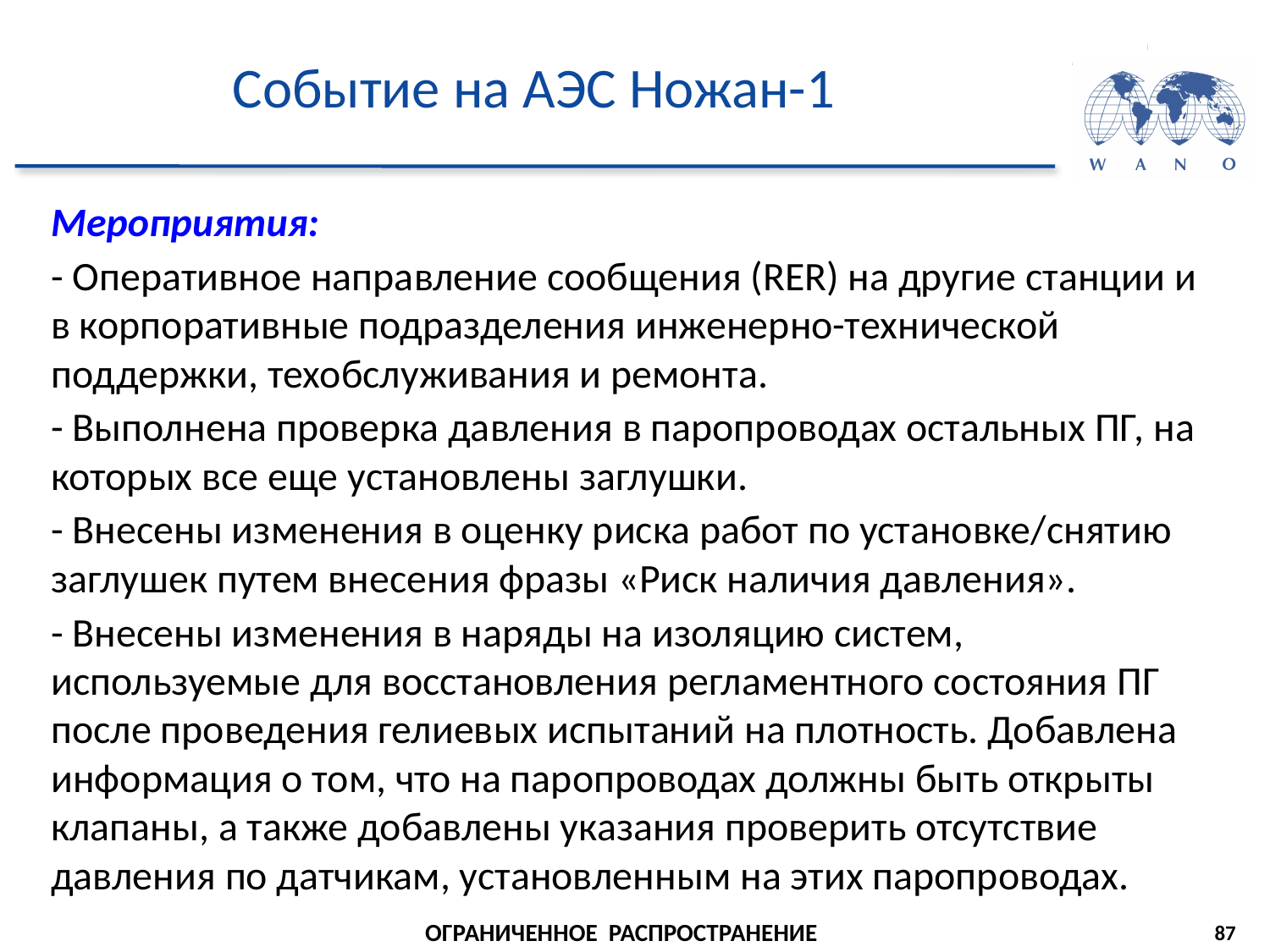

# Событие на АЭС Ножан-1
Мероприятия:
- Оперативное направление сообщения (RER) на другие станции и в корпоративные подразделения инженерно-технической поддержки, техобслуживания и ремонта.
- Выполнена проверка давления в паропроводах остальных ПГ, на которых все еще установлены заглушки.
- Внесены изменения в оценку риска работ по установке/снятию заглушек путем внесения фразы «Риск наличия давления».
- Внесены изменения в наряды на изоляцию систем, используемые для восстановления регламентного состояния ПГ после проведения гелиевых испытаний на плотность. Добавлена информация о том, что на паропроводах должны быть открыты клапаны, а также добавлены указания проверить отсутствие давления по датчикам, установленным на этих паропроводах.
87
ОГРАНИЧЕННОЕ  РАСПРОСТРАНЕНИЕ